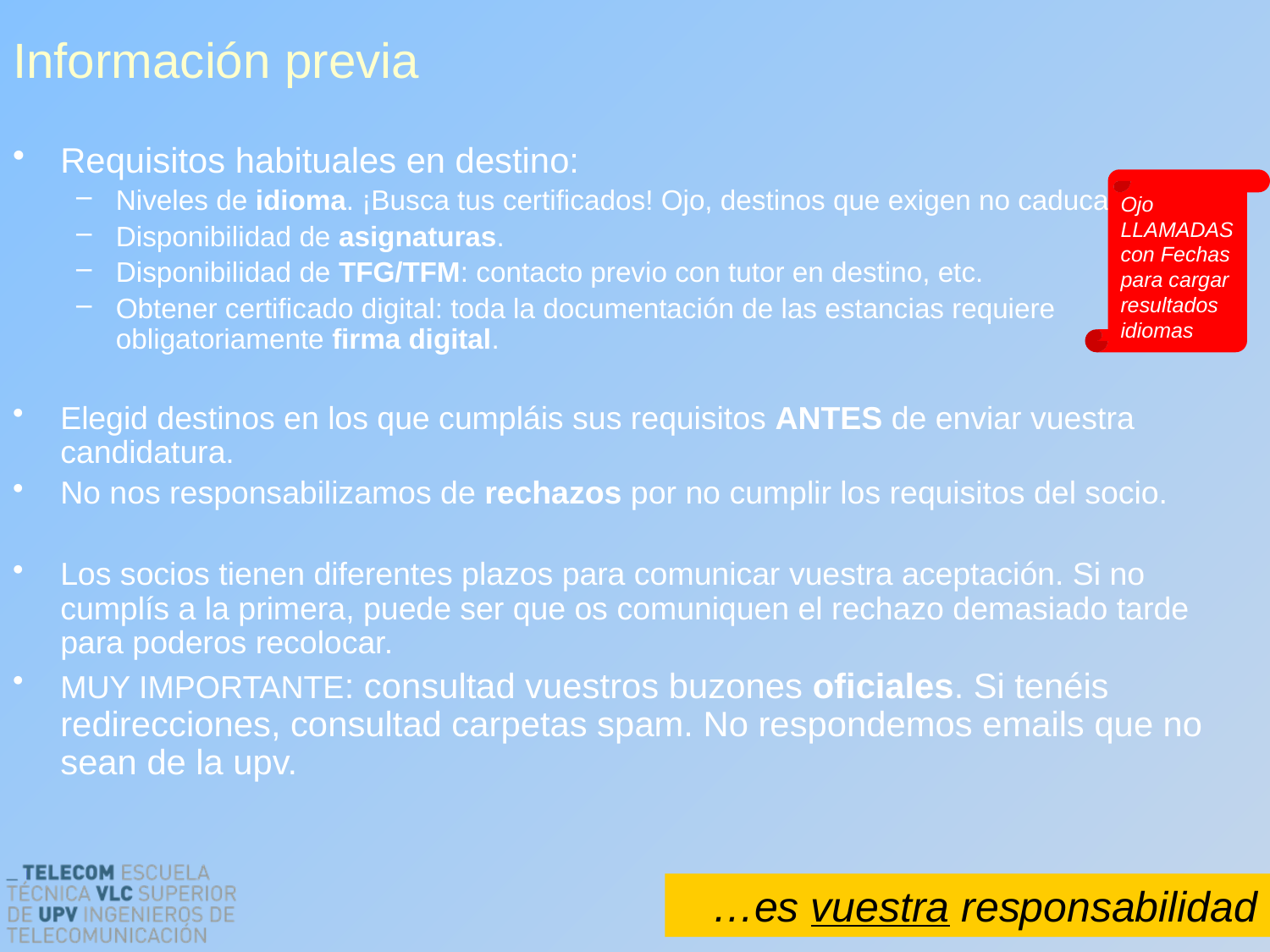

Información previa

Requisitos habituales en destino:
Niveles de idioma. ¡Busca tus certificados! Ojo, destinos que exigen no caducados.
Disponibilidad de asignaturas.
Disponibilidad de TFG/TFM: contacto previo con tutor en destino, etc.
Obtener certificado digital: toda la documentación de las estancias requiere obligatoriamente firma digital.

Elegid destinos en los que cumpláis sus requisitos ANTES de enviar vuestra candidatura.
No nos responsabilizamos de rechazos por no cumplir los requisitos del socio.

Los socios tienen diferentes plazos para comunicar vuestra aceptación. Si no cumplís a la primera, puede ser que os comuniquen el rechazo demasiado tarde para poderos recolocar.
MUY IMPORTANTE: consultad vuestros buzones oficiales. Si tenéis redirecciones, consultad carpetas spam. No respondemos emails que no sean de la upv.

Ojo LLAMADAS con Fechas para cargar resultados idiomas
…es vuestra responsabilidad
10